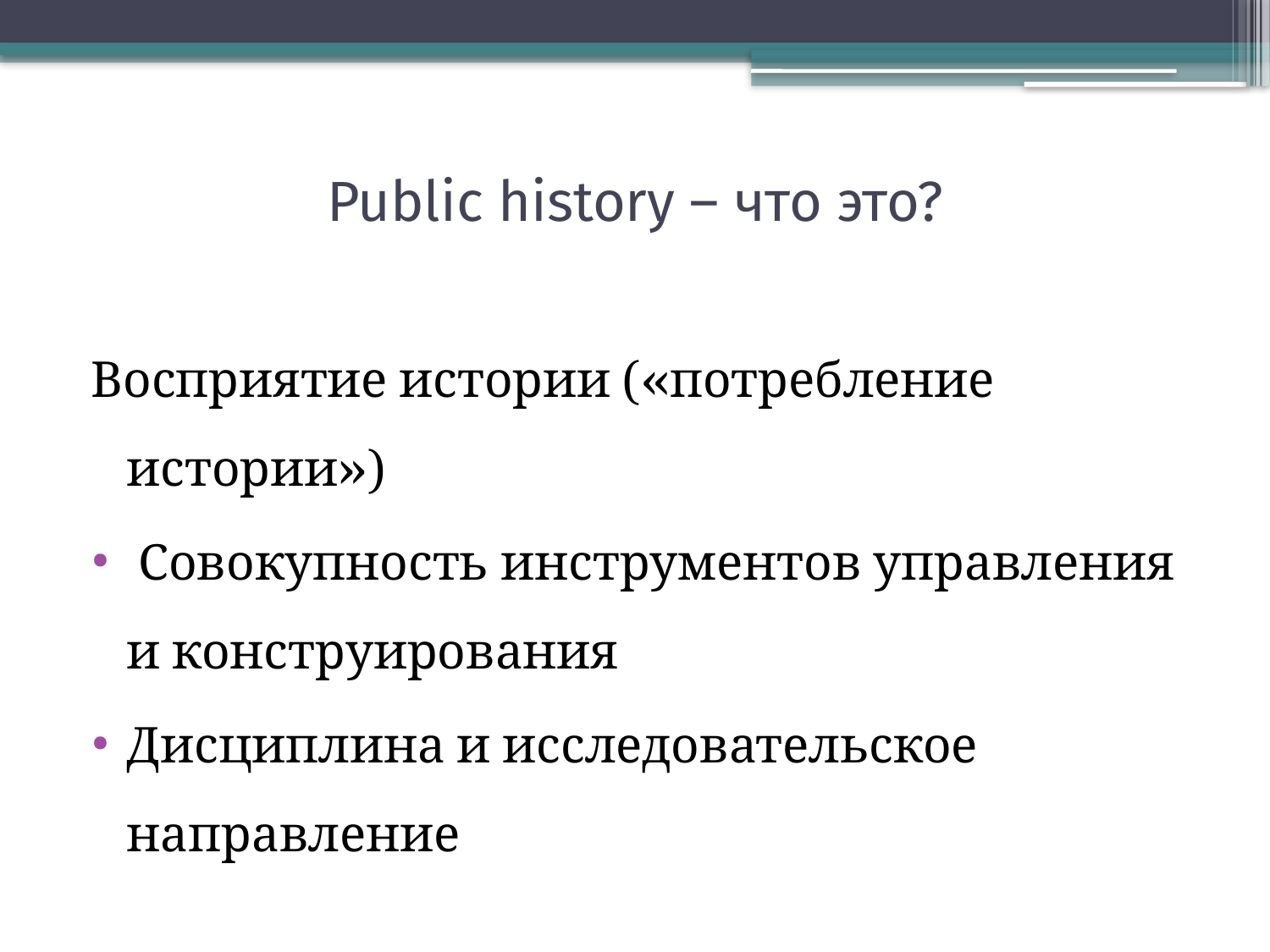

# Public history – что это?
Восприятие истории («потребление истории»)
 Совокупность инструментов управления и конструирования
Дисциплина и исследовательское направление